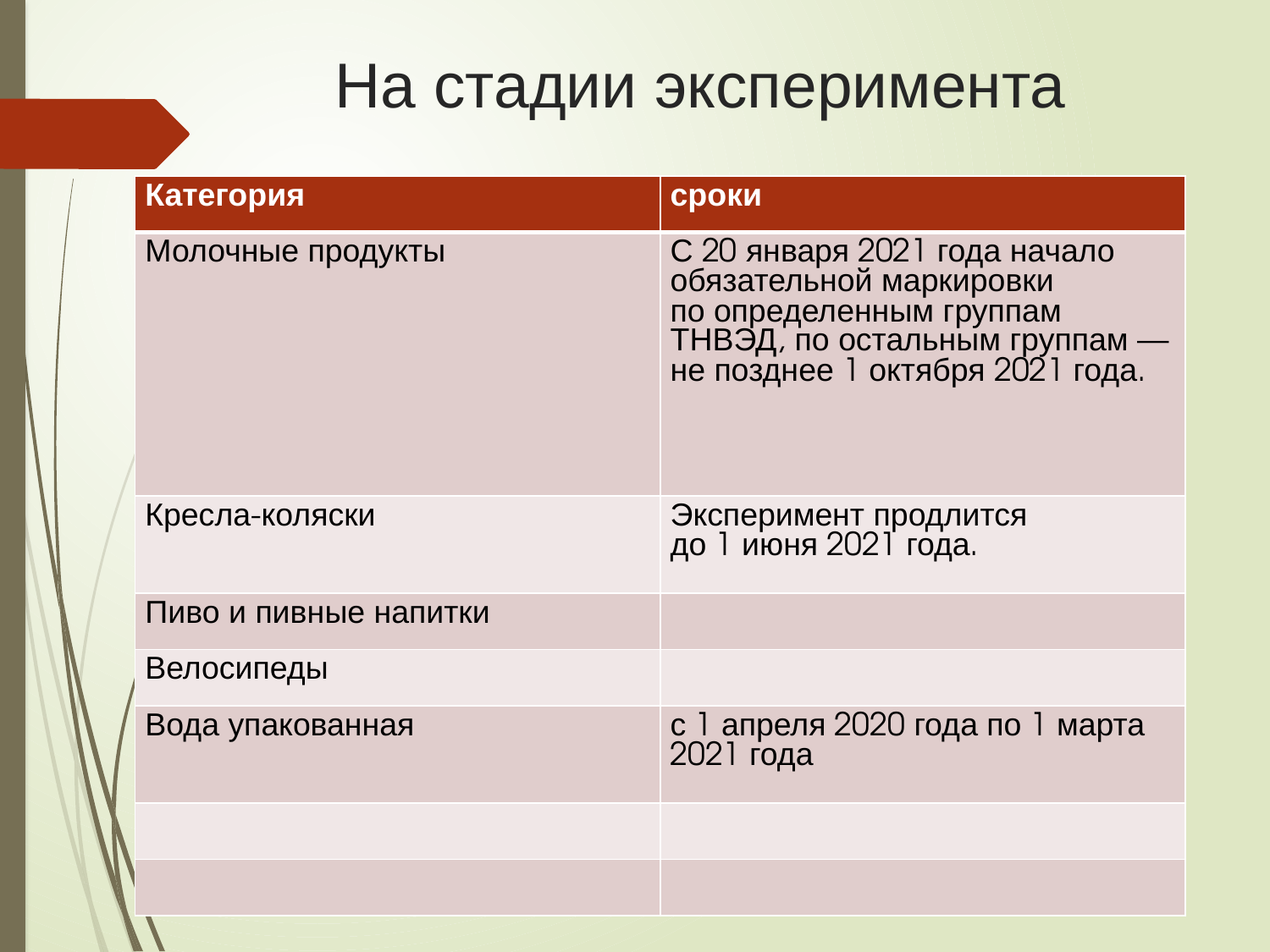

# На стадии эксперимента
| Категория | сроки |
| --- | --- |
| Молочные продукты | С 20 января 2021 года начало обязательной маркировки по определенным группам ТНВЭД, по остальным группам — не позднее 1 октября 2021 года. |
| Кресла-коляски | Эксперимент продлится до 1 июня 2021 года. |
| Пиво и пивные напитки |  |
| Велосипеды |  |
| Вода упакованная | с 1 апреля 2020 года по 1 марта 2021 года |
|  |  |
|  |  |